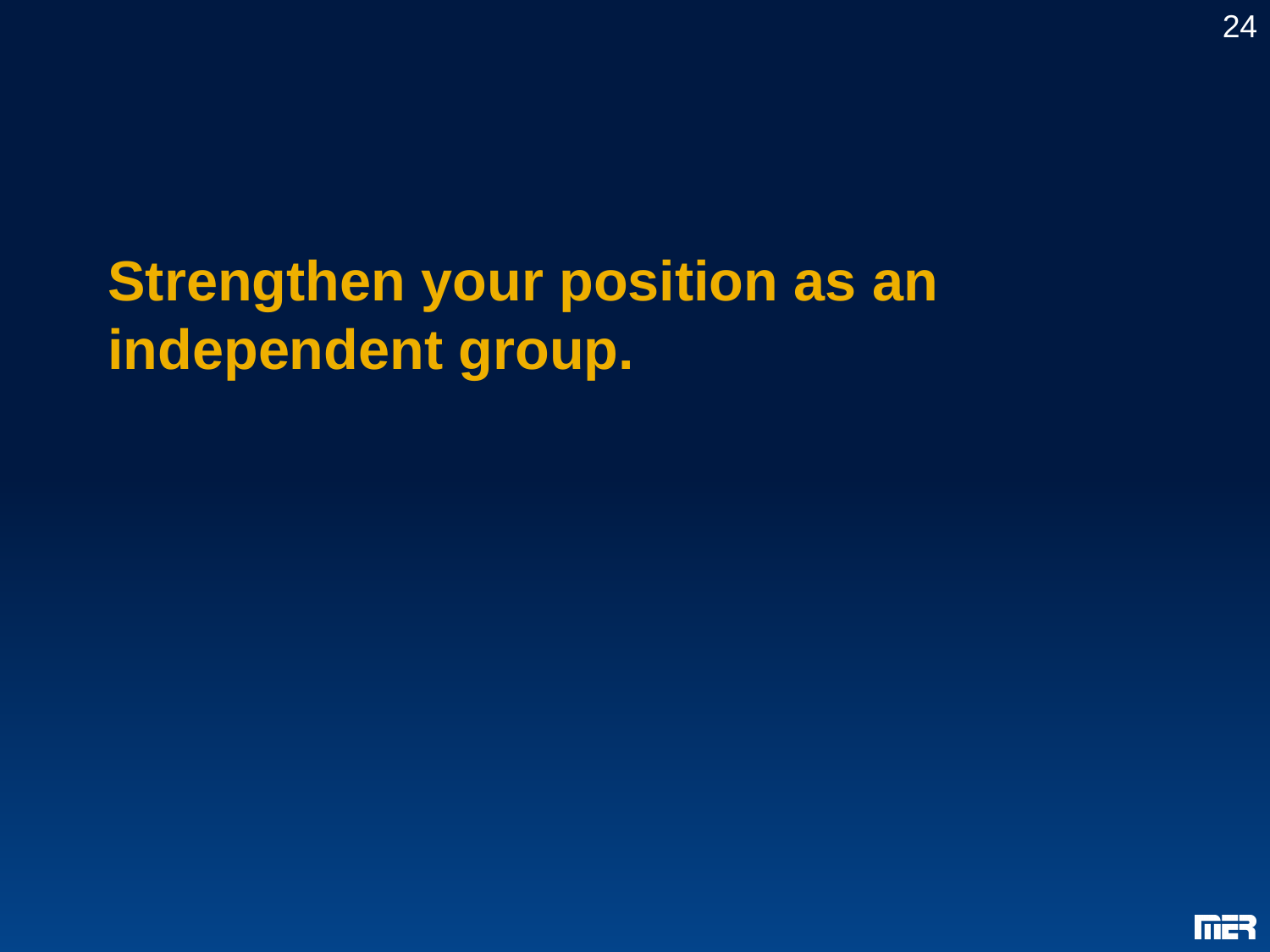

24
# Strengthen your position as an independent group.